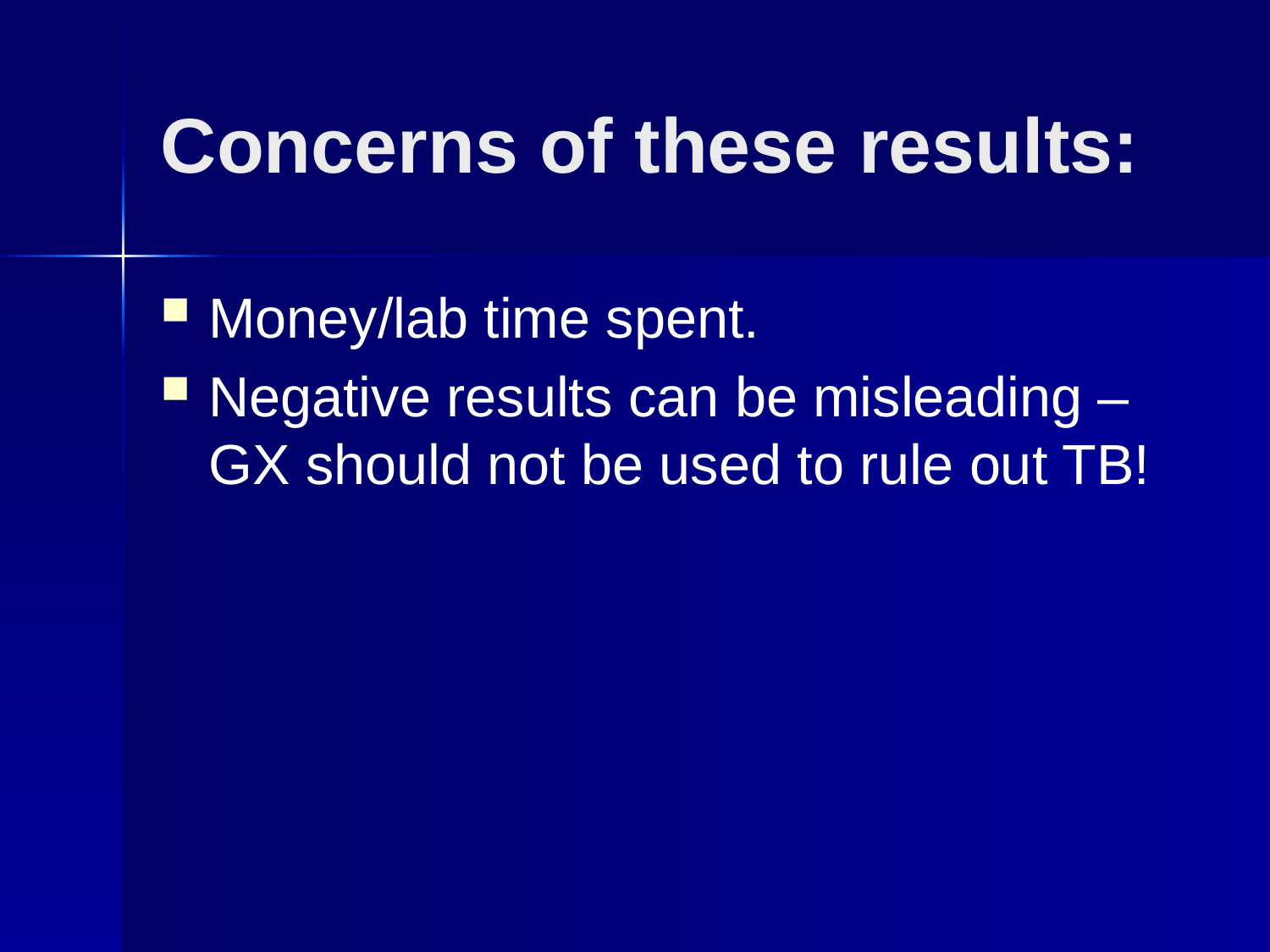

# Concerns of these results:
Money/lab time spent.
Negative results can be misleading – GX should not be used to rule out TB!